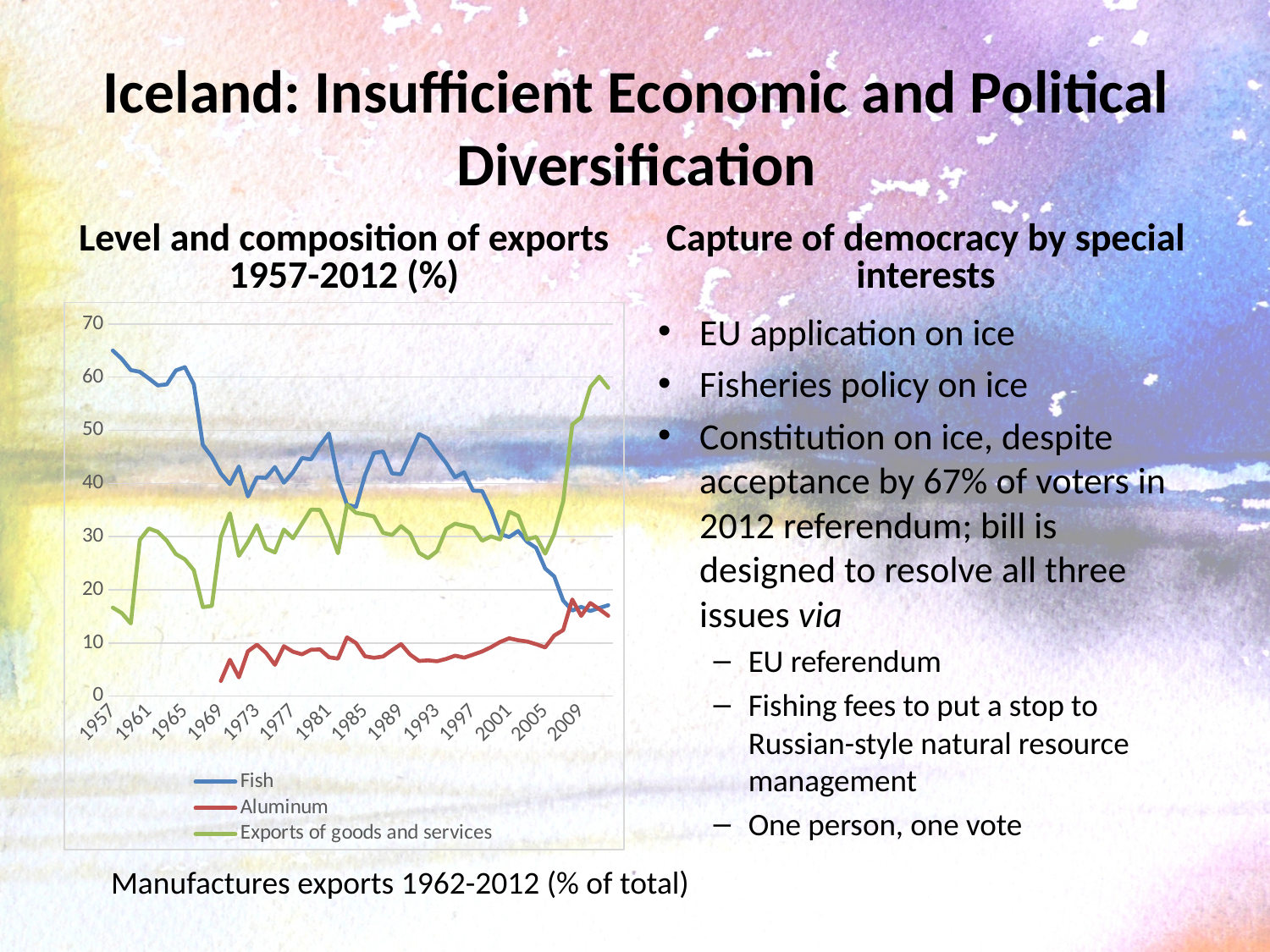

# Iceland: Insufficient Economic and Political Diversification
Level and composition of exports 1957-2012 (%)

Capture of democracy by special interests

### Chart

| Category | Fish | Aluminum  | Exports of goods and services |
|---|---|---|---|
| 1957 | 65.01734624377148 | None | 16.652862409507605 |
| 1958 | 63.42973005857109 | None | 15.632200229046662 |
| 1959 | 61.3423376523963 | None | 13.670484525952434 |
| 1960 | 61.00270063363163 | None | 29.37951396815234 |
| 1961 | 59.762656631002486 | None | 31.541177408749434 |
| 1962 | 58.443483359023176 | None | 30.90870414882654 |
| 1963 | 58.649526526726234 | None | 29.224580816743856 |
| 1964 | 61.261182992661524 | None | 26.732477031736458 |
| 1965 | 61.88291803550043 | None | 25.73217359602003 |
| 1966 | 58.65027286126933 | None | 23.684869119206308 |
| 1967 | 47.250694445709684 | None | 16.746306110142378 |
| 1968 | 45.00255933315653 | None | 16.96715739939296 |
| 1969 | 41.88506726189277 | 2.8570166936754573 | 29.888175523051174 |
| 1970 | 39.868304476335226 | 6.837716755903813 | 34.411056654142214 |
| 1971 | 43.20848661182965 | 3.5299587510084676 | 26.37676991732349 |
| 1972 | 37.56462950522195 | 8.437248655180545 | 28.96458066079182 |
| 1973 | 41.16442933388992 | 9.675712618890081 | 32.14610658499648 |
| 1974 | 41.04374691687431 | 8.155836784683265 | 27.770806053738006 |
| 1975 | 43.08871837852601 | 5.897382020182793 | 27.031626007713225 |
| 1976 | 40.13458063208575 | 9.403920641696924 | 31.350445299841752 |
| 1977 | 42.08077080353314 | 8.364343407721686 | 29.684754148243147 |
| 1978 | 44.78345501308683 | 7.866026204746576 | 32.433666194188625 |
| 1979 | 44.528160410236 | 8.727828175272641 | 35.09055348060663 |
| 1980 | 47.169423495856336 | 8.78994670643524 | 35.031267491957685 |
| 1981 | 49.400684650584026 | 7.317420318010344 | 31.630860820595334 |
| 1982 | 40.90269836929234 | 7.05131816693427 | 26.88386724756535 |
| 1983 | 36.024739062301165 | 11.05468378863354 | 36.00180217442685 |
| 1984 | 35.57321516658773 | 9.981191718331074 | 34.48059704830054 |
| 1985 | 41.53856875130113 | 7.507530413021153 | 34.19782833166702 |
| 1986 | 45.73216245559418 | 7.209868068404814 | 33.8034828950056 |
| 1987 | 46.03156811752656 | 7.457426900247974 | 30.734950343955465 |
| 1988 | 41.9106294284622 | 8.650699719579563 | 30.313659686450606 |
| 1989 | 41.738645667075446 | 9.783379208695216 | 31.98558567036828 |
| 1990 | 45.52769114836021 | 7.827590187786724 | 30.577216486241273 |
| 1991 | 49.26750753462648 | 6.620139757864567 | 26.957517884310356 |
| 1992 | 48.448939618657306 | 6.73195204340824 | 25.944077694329234 |
| 1993 | 46.039953871560456 | 6.556285665904775 | 27.271131400784217 |
| 1994 | 43.8692254386543 | 6.992364383166822 | 31.42017125232236 |
| 1995 | 41.16749385595279 | 7.615093569713081 | 32.44097276950219 |
| 1996 | 42.10281702215091 | 7.238717791087986 | 32.05035568574119 |
| 1997 | 38.65769460328754 | 7.804446416609741 | 31.66761877709843 |
| 1998 | 38.58206203015563 | 8.409311315009758 | 29.23084659744683 |
| 1999 | 35.076224725783646 | 9.216916736696959 | 30.049979838677796 |
| 2000 | 30.496347969559448 | 10.18867435509779 | 29.46668081907489 |
| 2001 | 29.91406967947743 | 10.885633191405628 | 34.69347822820002 |
| 2002 | 31.06267635506029 | 10.509569814646461 | 33.89653607691836 |
| 2003 | 29.009046024431147 | 10.276470717972977 | 29.469937610666793 |
| 2004 | 27.89216343875672 | 9.768903072665719 | 29.967393749979838 |
| 2005 | 23.998262847066645 | 9.167752957465002 | 26.79244701386316 |
| 2006 | 22.526048925507556 | 11.393457504812831 | 30.52964098127506 |
| 2007 | 17.980383308342184 | 12.42752100237613 | 36.61182617135259 |
| 2008 | 16.100288814054778 | 18.180565317380594 | 51.06533988675619 |
| 2009 | 16.80197807529768 | 15.102414224103647 | 52.43239993217325 |
| 2010 | 16.00679203104587 | 17.512311071128362 | 58.11500557316341 |
| 2011 | 16.570306920665615 | 16.375728659694357 | 60.09610361047647 |
| 2012 | 17.100691576612498 | 15.121835474243085 | 57.99848655159989 |
EU application on ice
Fisheries policy on ice
Constitution on ice, despite acceptance by 67% of voters in 2012 referendum; bill is designed to resolve all three issues via
EU referendum
Fishing fees to put a stop to Russian-style natural resource management
One person, one vote
Manufactures exports 1962-2012 (% of total)